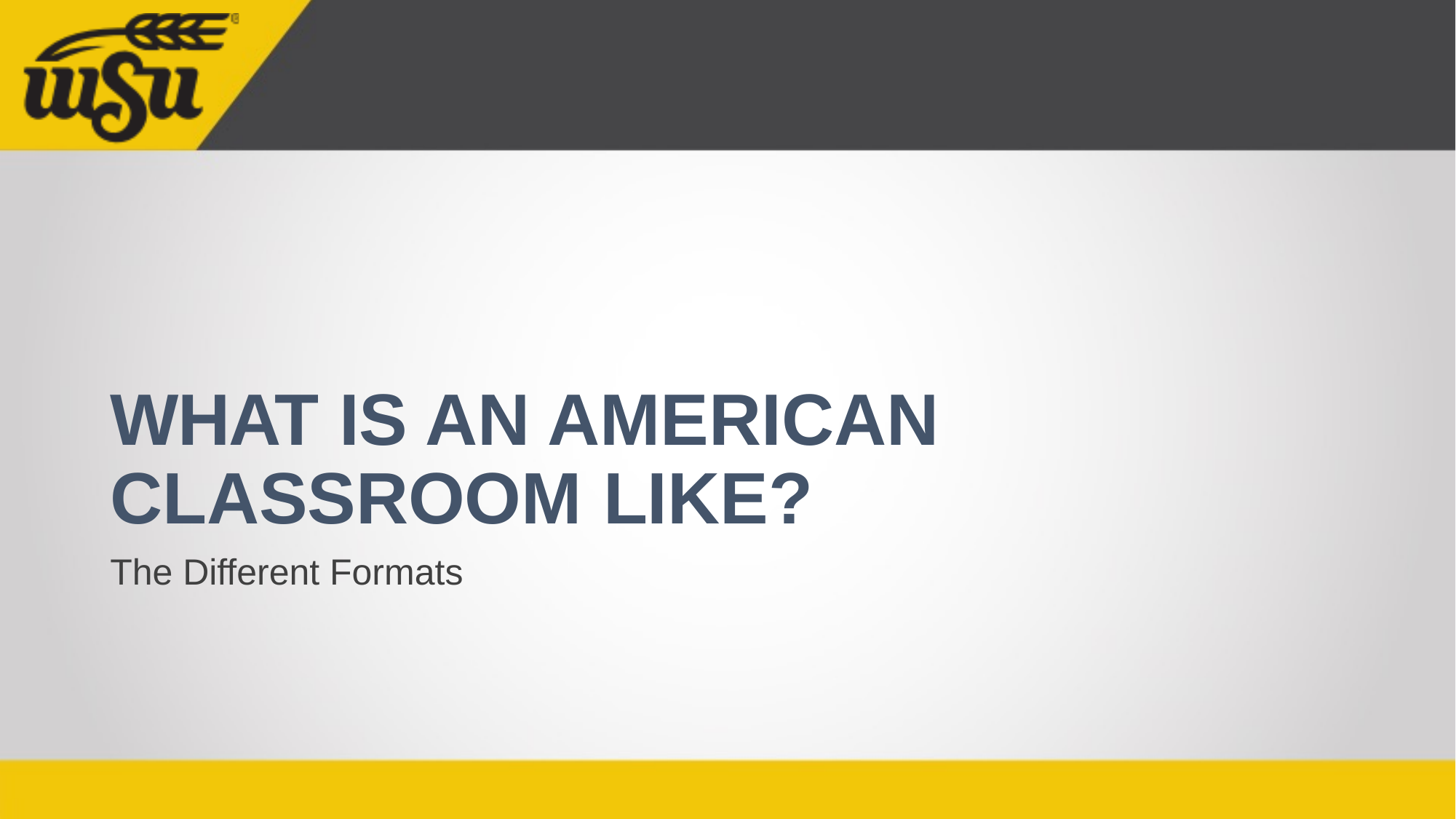

# WHAT IS AN AMERICAN CLASSROOM LIKE?
The Different Formats